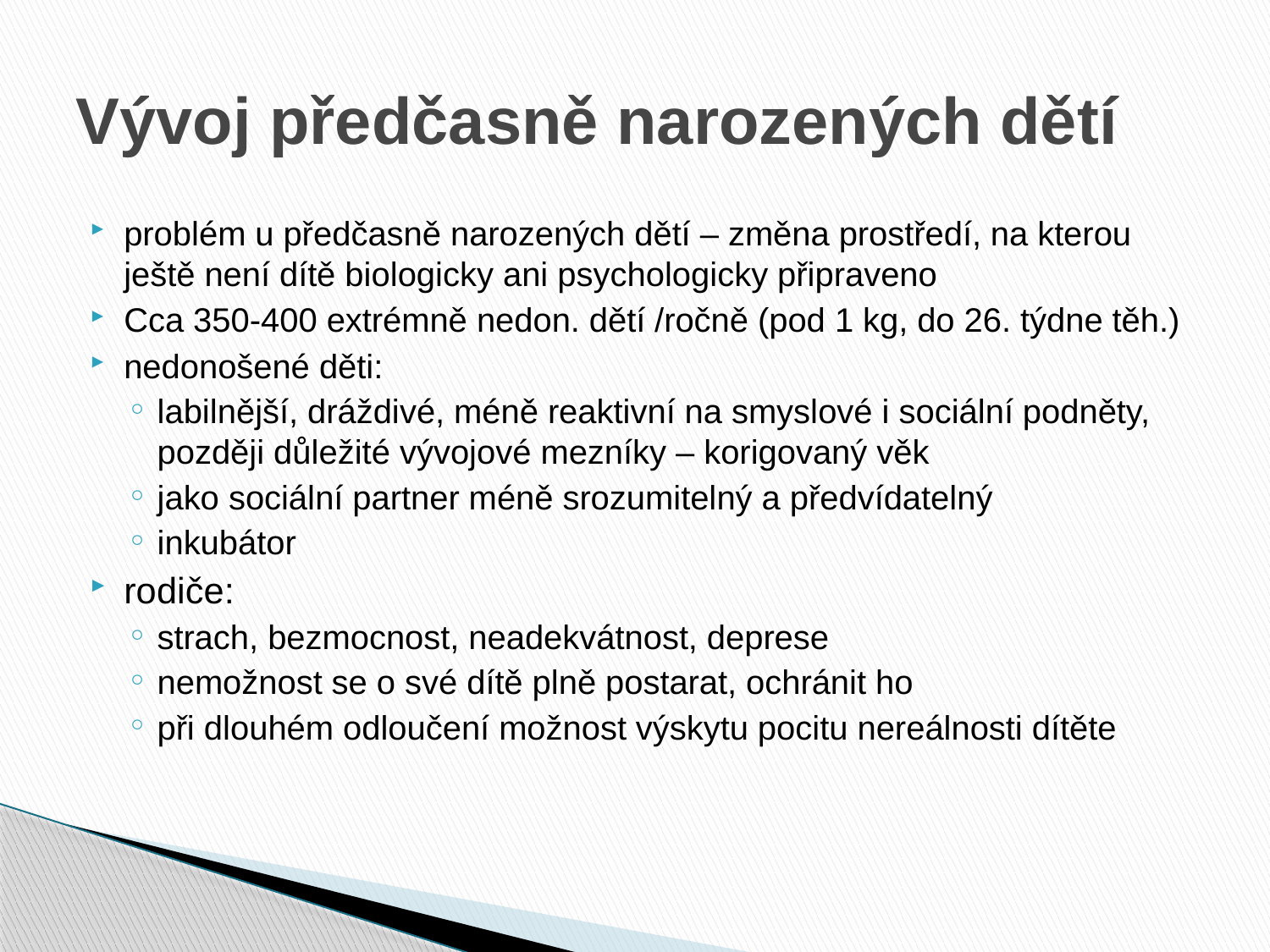

# Vývoj předčasně narozených dětí
problém u předčasně narozených dětí – změna prostředí, na kterou ještě není dítě biologicky ani psychologicky připraveno
Cca 350-400 extrémně nedon. dětí /ročně (pod 1 kg, do 26. týdne těh.)
nedonošené děti:
labilnější, dráždivé, méně reaktivní na smyslové i sociální podněty, později důležité vývojové mezníky – korigovaný věk
jako sociální partner méně srozumitelný a předvídatelný
inkubátor
rodiče:
strach, bezmocnost, neadekvátnost, deprese
nemožnost se o své dítě plně postarat, ochránit ho
při dlouhém odloučení možnost výskytu pocitu nereálnosti dítěte